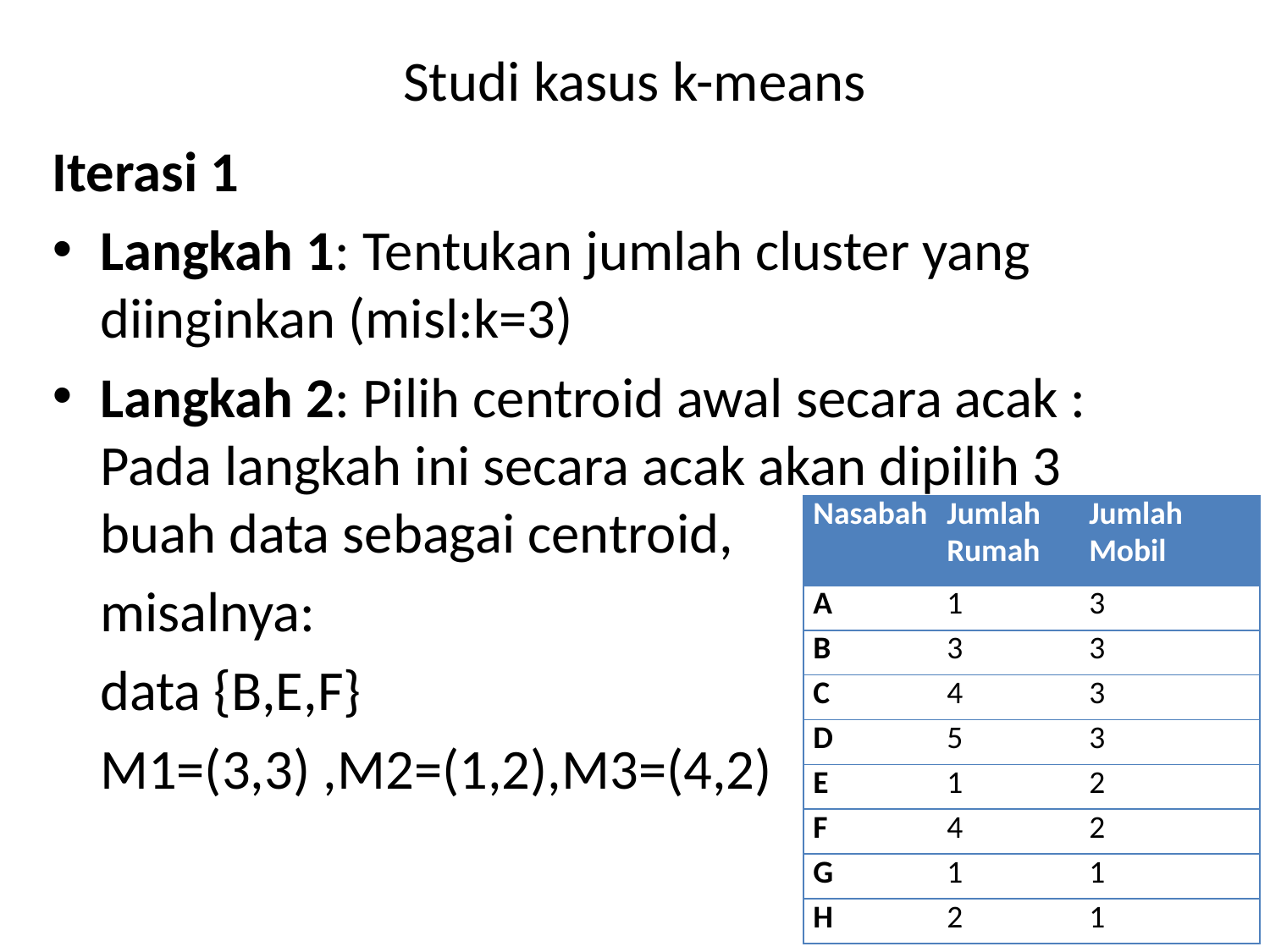

# Studi kasus k-means
Iterasi 1
Langkah 1: Tentukan jumlah cluster yang diinginkan (misl:k=3)
Langkah 2: Pilih centroid awal secara acak : Pada langkah ini secara acak akan dipilih 3 buah data sebagai centroid,
	misalnya:
	data {B,E,F}
	M1=(3,3) ,M2=(1,2),M3=(4,2)
| Nasabah | Jumlah Rumah | Jumlah Mobil |
| --- | --- | --- |
| A | 1 | 3 |
| B | 3 | 3 |
| C | 4 | 3 |
| D | 5 | 3 |
| E | 1 | 2 |
| F | 4 | 2 |
| G | 1 | 1 |
| H | 2 | 1 |